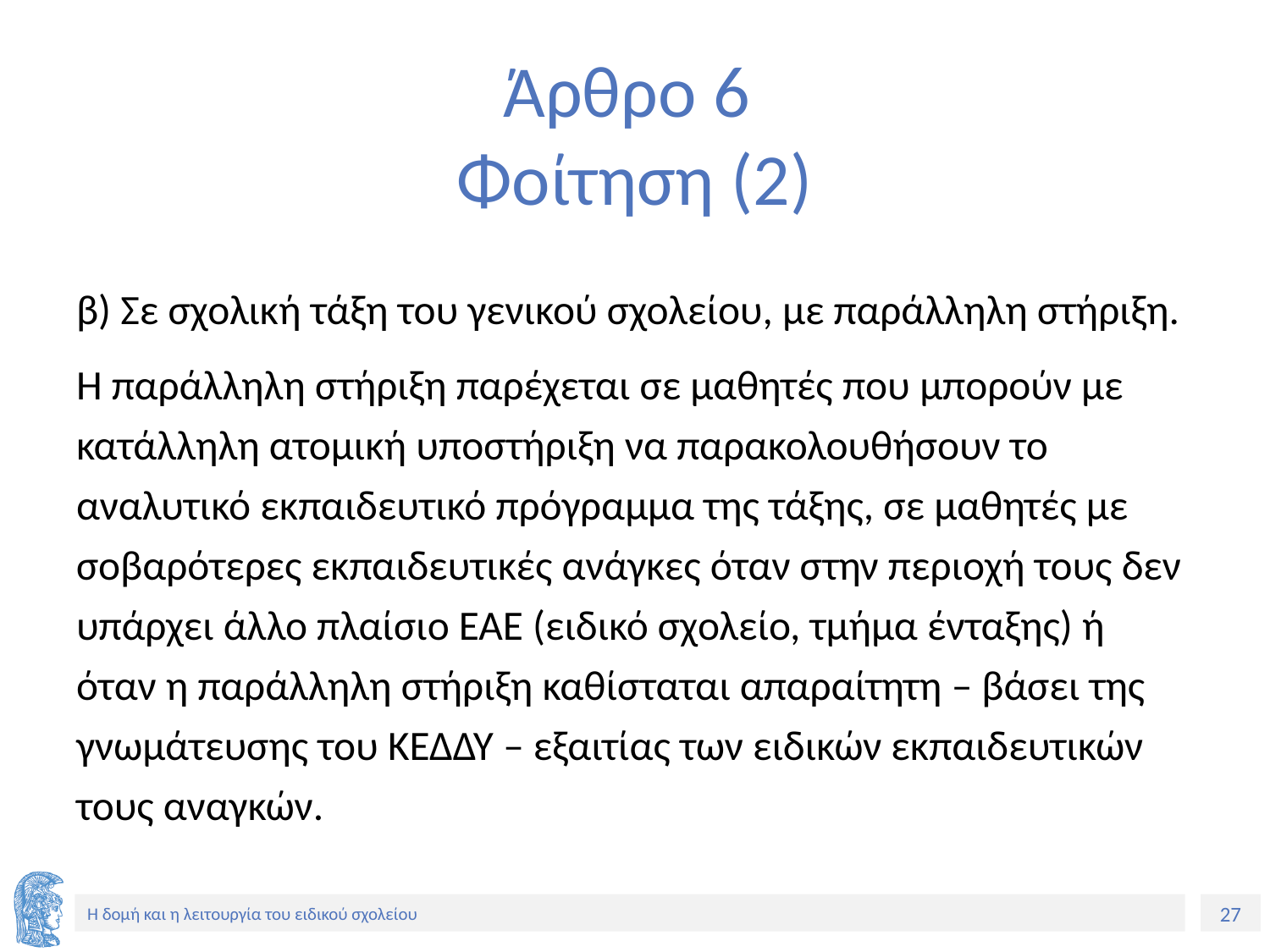

# Άρθρο 6 Φοίτηση (2)
β) Σε σχολική τάξη του γενικού σχολείου, με παράλληλη στήριξη.
Η παράλληλη στήριξη παρέχεται σε μαθητές που μπορούν με κατάλληλη ατομική υποστήριξη να παρακολουθήσουν το αναλυτικό εκπαιδευτικό πρόγραμμα της τάξης, σε μαθητές με σοβαρότερες εκπαιδευτικές ανάγκες όταν στην περιοχή τους δεν υπάρχει άλλο πλαίσιο ΕΑΕ (ειδικό σχολείο, τμήμα ένταξης) ή όταν η παράλληλη στήριξη καθίσταται απαραίτητη – βάσει της γνωμάτευσης του ΚΕΔΔΥ – εξαιτίας των ειδικών εκπαιδευτικών τους αναγκών.